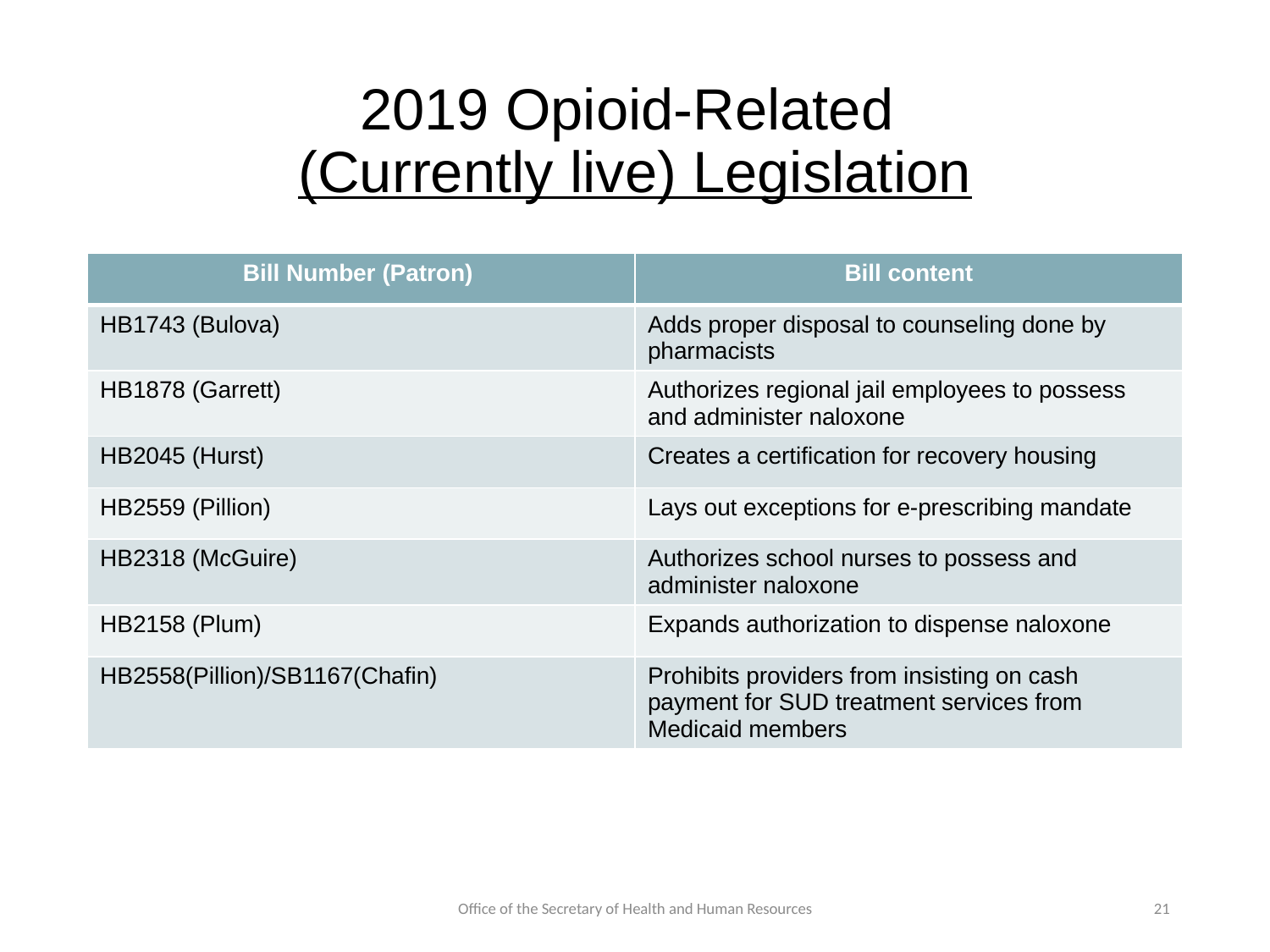

# 2019 Opioid-Related (Currently live) Legislation
| Bill Number (Patron) | Bill content |
| --- | --- |
| HB1743 (Bulova) | Adds proper disposal to counseling done by pharmacists |
| HB1878 (Garrett) | Authorizes regional jail employees to possess and administer naloxone |
| HB2045 (Hurst) | Creates a certification for recovery housing |
| HB2559 (Pillion) | Lays out exceptions for e-prescribing mandate |
| HB2318 (McGuire) | Authorizes school nurses to possess and administer naloxone |
| HB2158 (Plum) | Expands authorization to dispense naloxone |
| HB2558(Pillion)/SB1167(Chafin) | Prohibits providers from insisting on cash payment for SUD treatment services from Medicaid members |
Office of the Secretary of Health and Human Resources
21